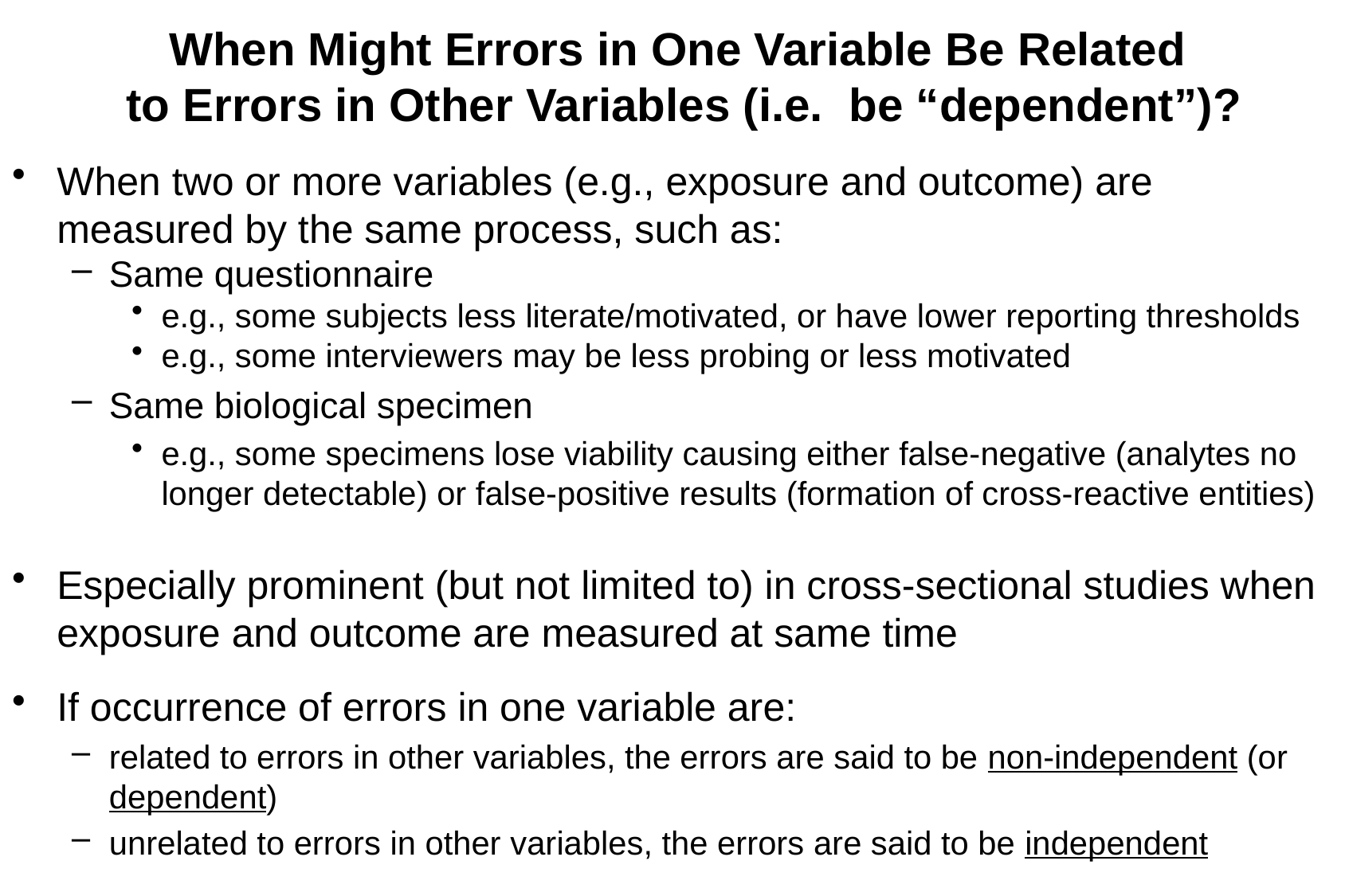

# When Might Errors in One Variable Be Related to Errors in Other Variables (i.e.  be “dependent”)?
When two or more variables (e.g., exposure and outcome) are measured by the same process, such as:
Same questionnaire
e.g., some subjects less literate/motivated, or have lower reporting thresholds
e.g., some interviewers may be less probing or less motivated
Same biological specimen
e.g., some specimens lose viability causing either false-negative (analytes no longer detectable) or false-positive results (formation of cross-reactive entities)

Especially prominent (but not limited to) in cross-sectional studies when exposure and outcome are measured at same time

If occurrence of errors in one variable are:
related to errors in other variables, the errors are said to be non-independent (or dependent)
unrelated to errors in other variables, the errors are said to be independent